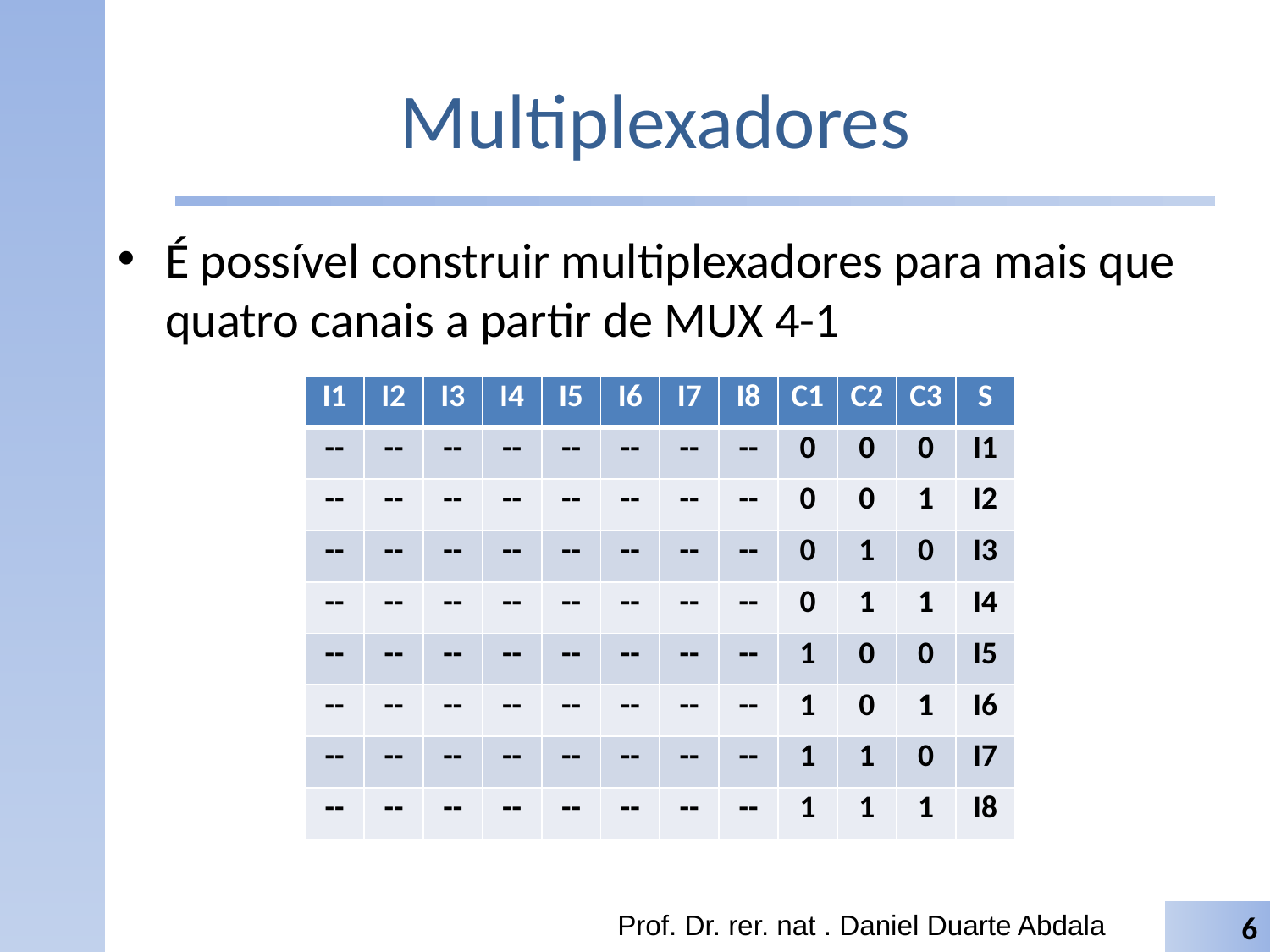

# Multiplexadores
É possível construir multiplexadores para mais que quatro canais a partir de MUX 4-1

| I1 | I2 | I3 | I4 | I5 | I6 | I7 | I8 | C1 | C2 | C3 | S |
| --- | --- | --- | --- | --- | --- | --- | --- | --- | --- | --- | --- |
| -- | -- | -- | -- | -- | -- | -- | -- | 0 | 0 | 0 | I1 |
| -- | -- | -- | -- | -- | -- | -- | -- | 0 | 0 | 1 | I2 |
| -- | -- | -- | -- | -- | -- | -- | -- | 0 | 1 | 0 | I3 |
| -- | -- | -- | -- | -- | -- | -- | -- | 0 | 1 | 1 | I4 |
| -- | -- | -- | -- | -- | -- | -- | -- | 1 | 0 | 0 | I5 |
| -- | -- | -- | -- | -- | -- | -- | -- | 1 | 0 | 1 | I6 |
| -- | -- | -- | -- | -- | -- | -- | -- | 1 | 1 | 0 | I7 |
| -- | -- | -- | -- | -- | -- | -- | -- | 1 | 1 | 1 | I8 |
Prof. Dr. rer. nat . Daniel Duarte Abdala
6